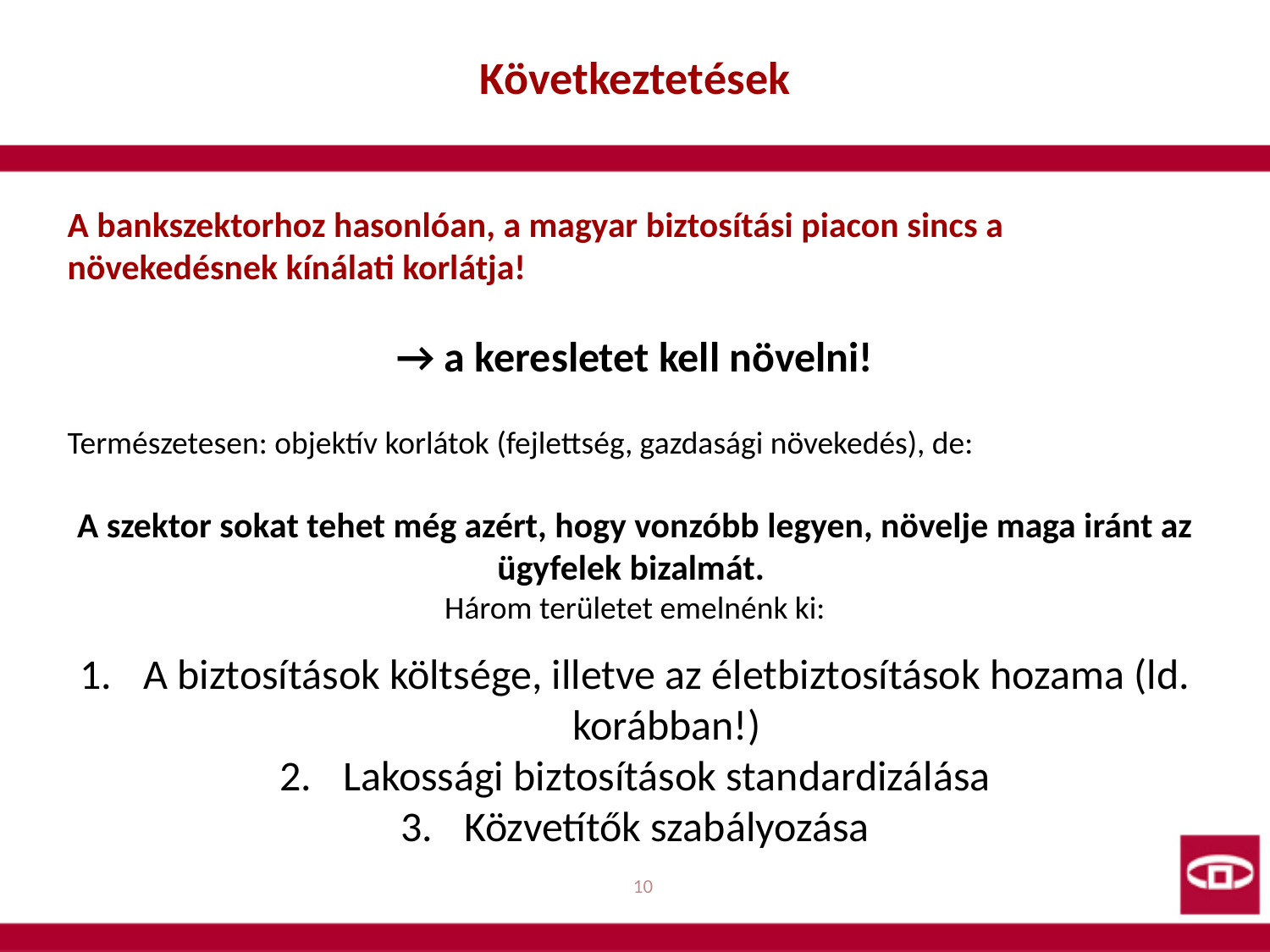

# Következtetések
A bankszektorhoz hasonlóan, a magyar biztosítási piacon sincs a növekedésnek kínálati korlátja!

→ a keresletet kell növelni!

Természetesen: objektív korlátok (fejlettség, gazdasági növekedés), de:

A szektor sokat tehet még azért, hogy vonzóbb legyen, növelje maga iránt az ügyfelek bizalmát.
Három területet emelnénk ki:

A biztosítások költsége, illetve az életbiztosítások hozama (ld. korábban!)
Lakossági biztosítások standardizálása
Közvetítők szabályozása
10